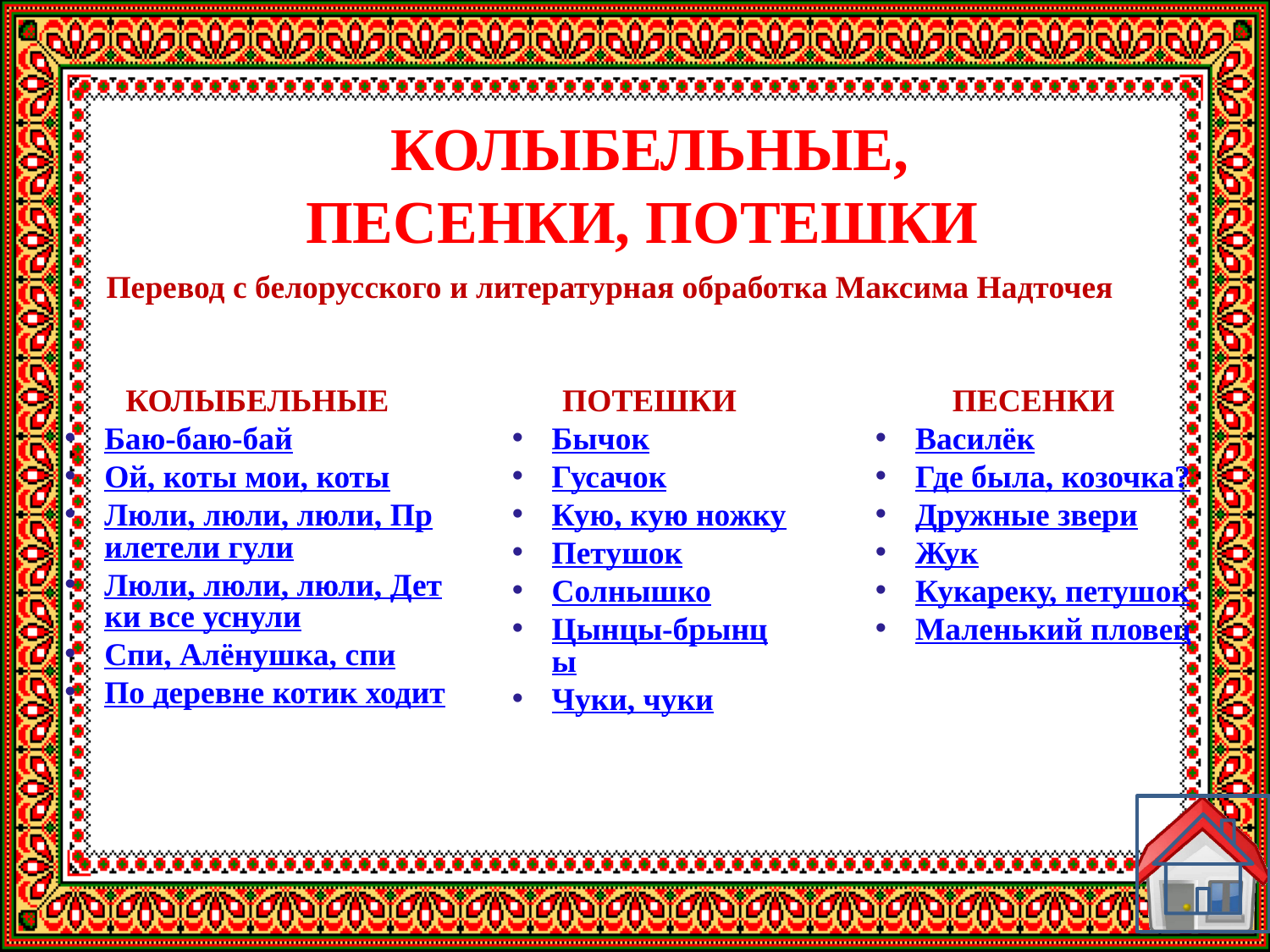

# КОЛЫБЕЛЬНЫЕ, ПЕСЕНКИ, ПОТЕШКИ
Перевод с белорусского и литературная обработка Максима Надточея
КОЛЫБЕЛЬНЫЕ
Баю-баю-бай
Ой, коты мои, коты
Люли, люли, люли, Прилетели гули
Люли, люли, люли, Детки все уснули
Спи, Алёнушка, спи
По деревне котик ходит

ПОТЕШКИ
Бычок
Гусачок
Кую, кую ножку
Петушок
Солнышко
Цынцы-брынцы
Чуки, чуки

ПЕСЕНКИ
Василёк
Где была, козочка?
Дружные звери
Жук
Кукареку, петушок
Маленький пловец